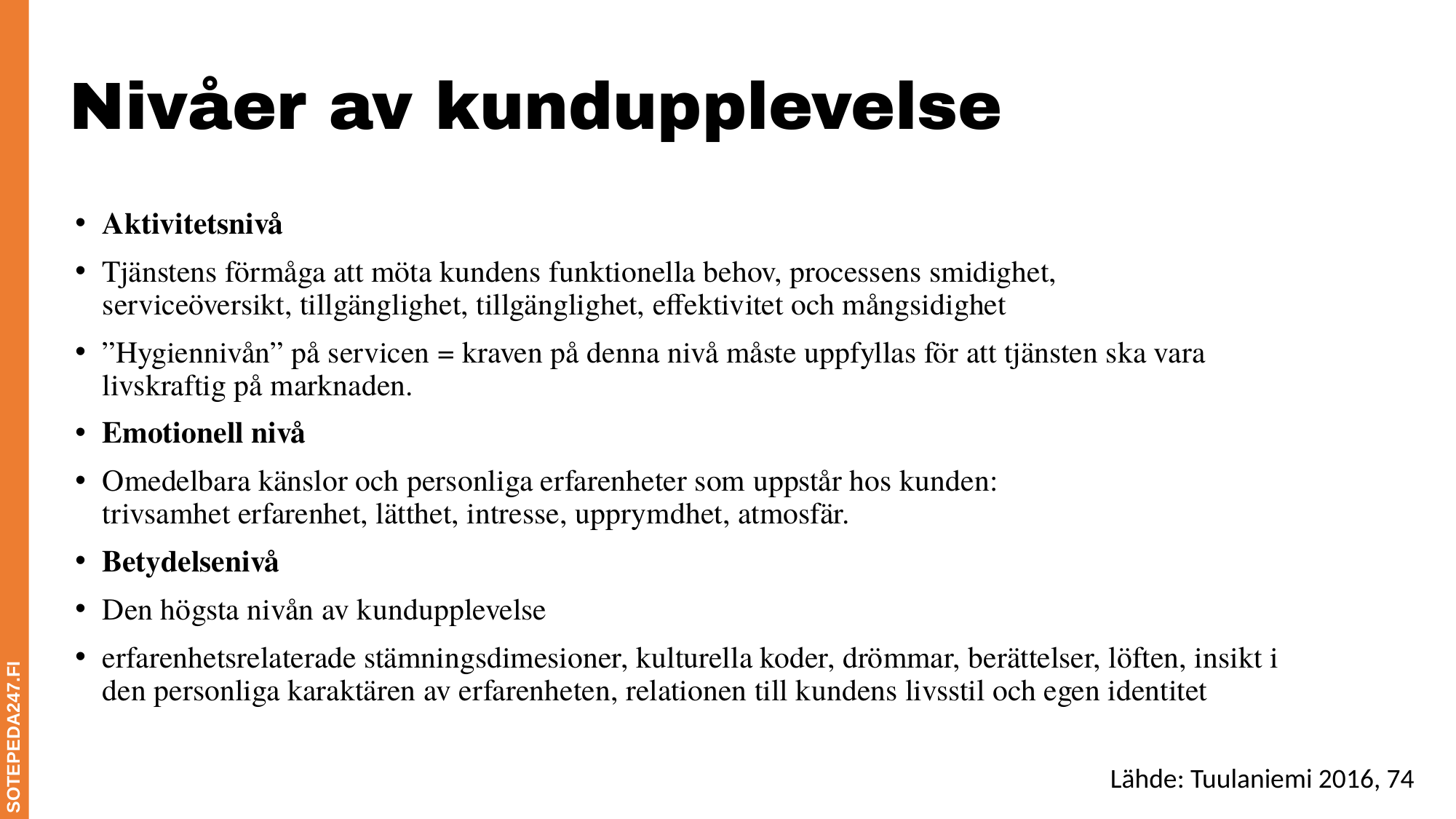

# Nivåer av kundupplevelse
Aktivitetsnivå
Tjänstens förmåga att möta kundens funktionella behov, processens smidighet,
serviceöversikt, tillgänglighet, tillgänglighet, effektivitet och mångsidighet
”Hygiennivån” på servicen = kraven på denna nivå måste uppfyllas för att tjänsten ska vara livskraftig på marknaden.
Emotionell nivå
Omedelbara känslor och personliga erfarenheter som uppstår hos kunden:
trivsamhet erfarenhet, lätthet, intresse, upprymdhet, atmosfär.
Betydelsenivå
Den högsta nivån av kundupplevelse
erfarenhetsrelaterade stämningsdimesioner, kulturella koder, drömmar, berättelser, löften, insikt i den personliga karaktären av erfarenheten, relationen till kundens livsstil och egen identitet
SOTEPEDA247.FI
Lähde: Tuulaniemi 2016, 74